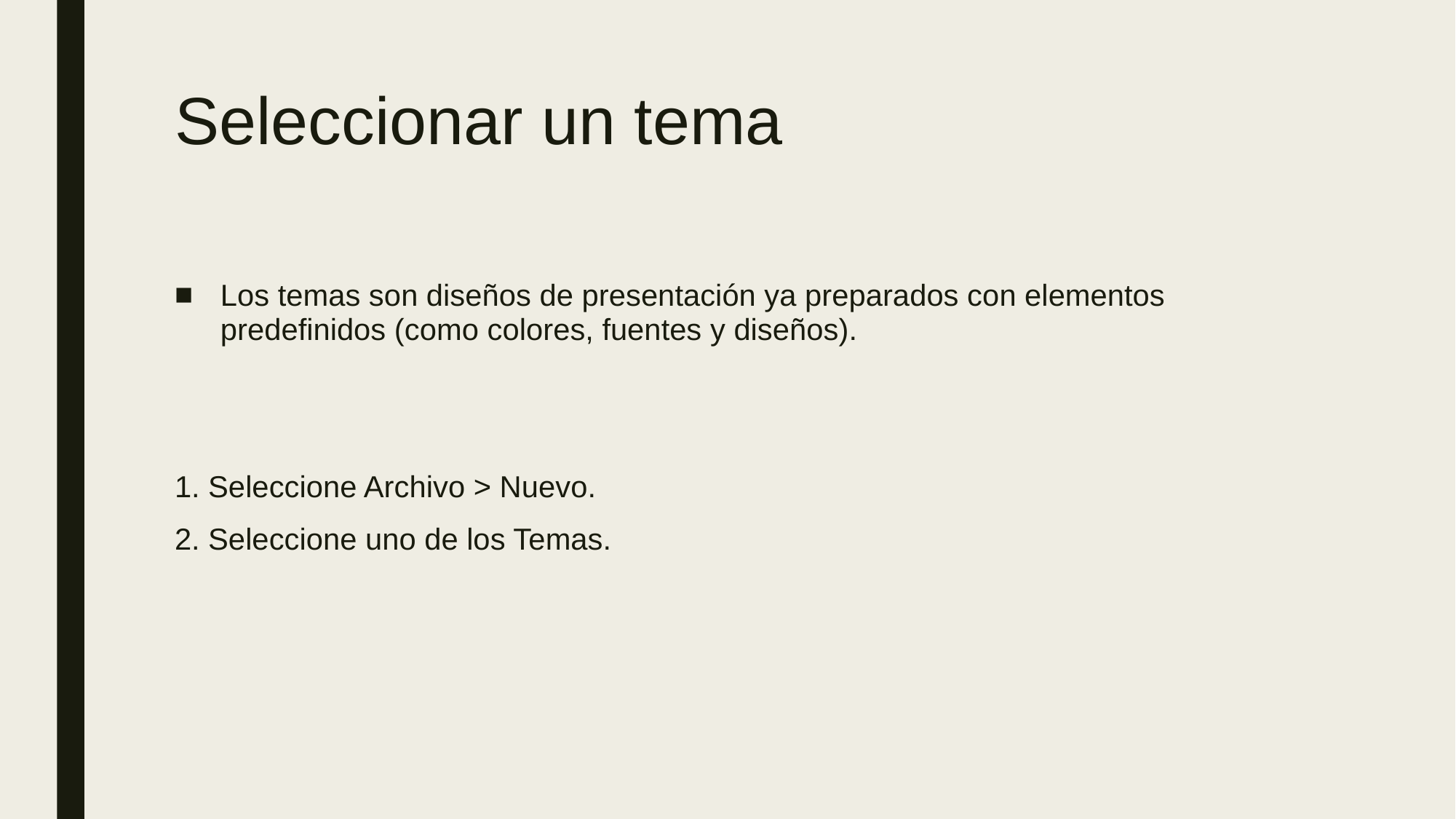

# Seleccionar un tema
Los temas son diseños de presentación ya preparados con elementos predefinidos (como colores, fuentes y diseños).

1. Seleccione Archivo > Nuevo.
2. Seleccione uno de los Temas.